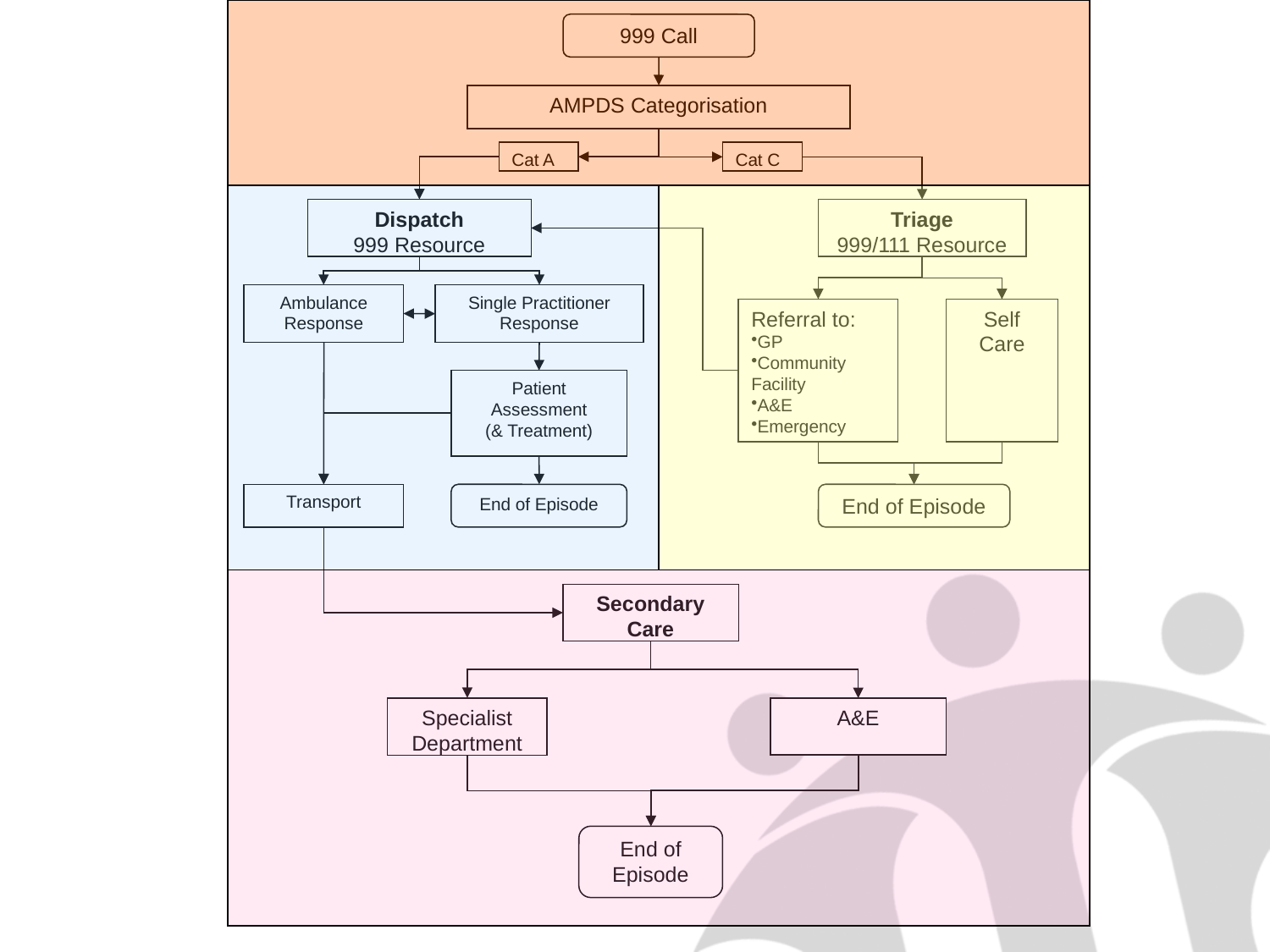

999 Call

AMPDS Categorisation

Cat A
Cat C

Dispatch
999 Resource
Triage
999/111 Resource

Ambulance Response
Single Practitioner Response
Referral to:
GP
Community Facility
A&E
Emergency
Self Care

Patient Assessment
(& Treatment)

Transport
End of Episode
End of Episode

Secondary Care

Specialist Department
A&E

End of Episode